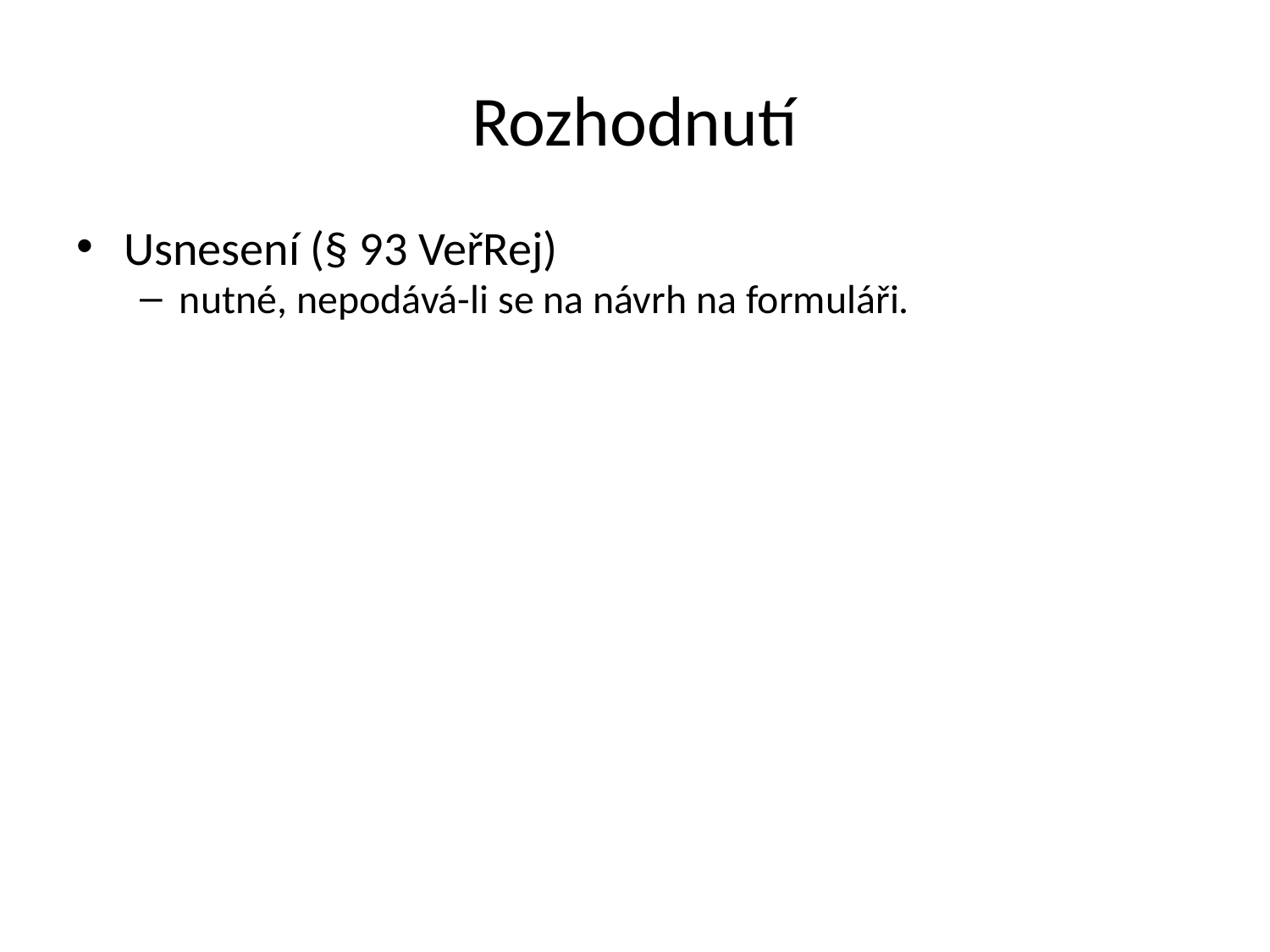

Rozhodnutí
Usnesení (§ 93 VeřRej)
nutné, nepodává-li se na návrh na formuláři.